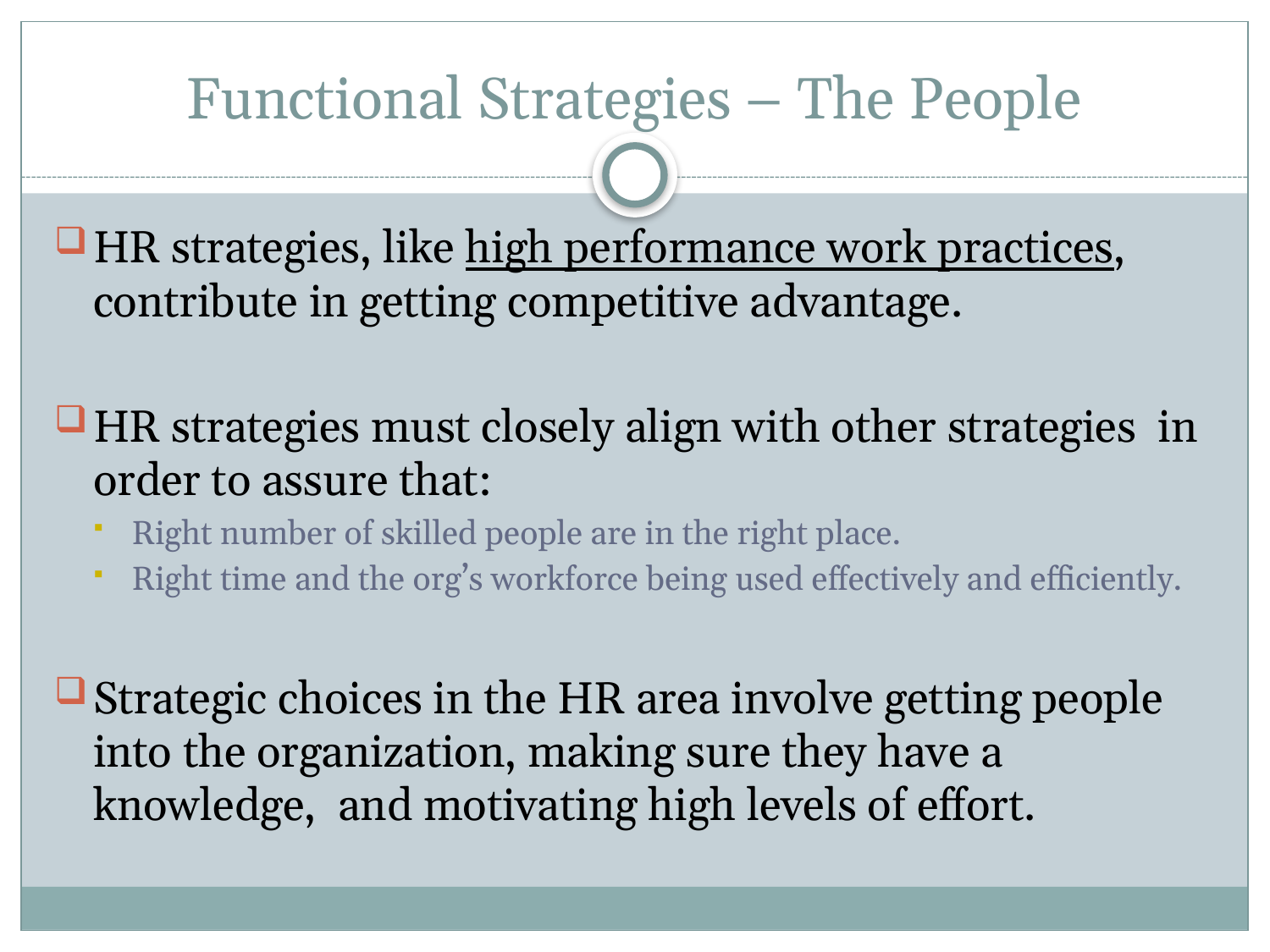

# Functional Strategies – The People
HR strategies, like high performance work practices, contribute in getting competitive advantage.

HR strategies must closely align with other strategies  in order to assure that:
Right number of skilled people are in the right place.
Right time and the org’s workforce being used effectively and efficiently.

Strategic choices in the HR area involve getting people into the organization, making sure they have a knowledge,  and motivating high levels of effort.